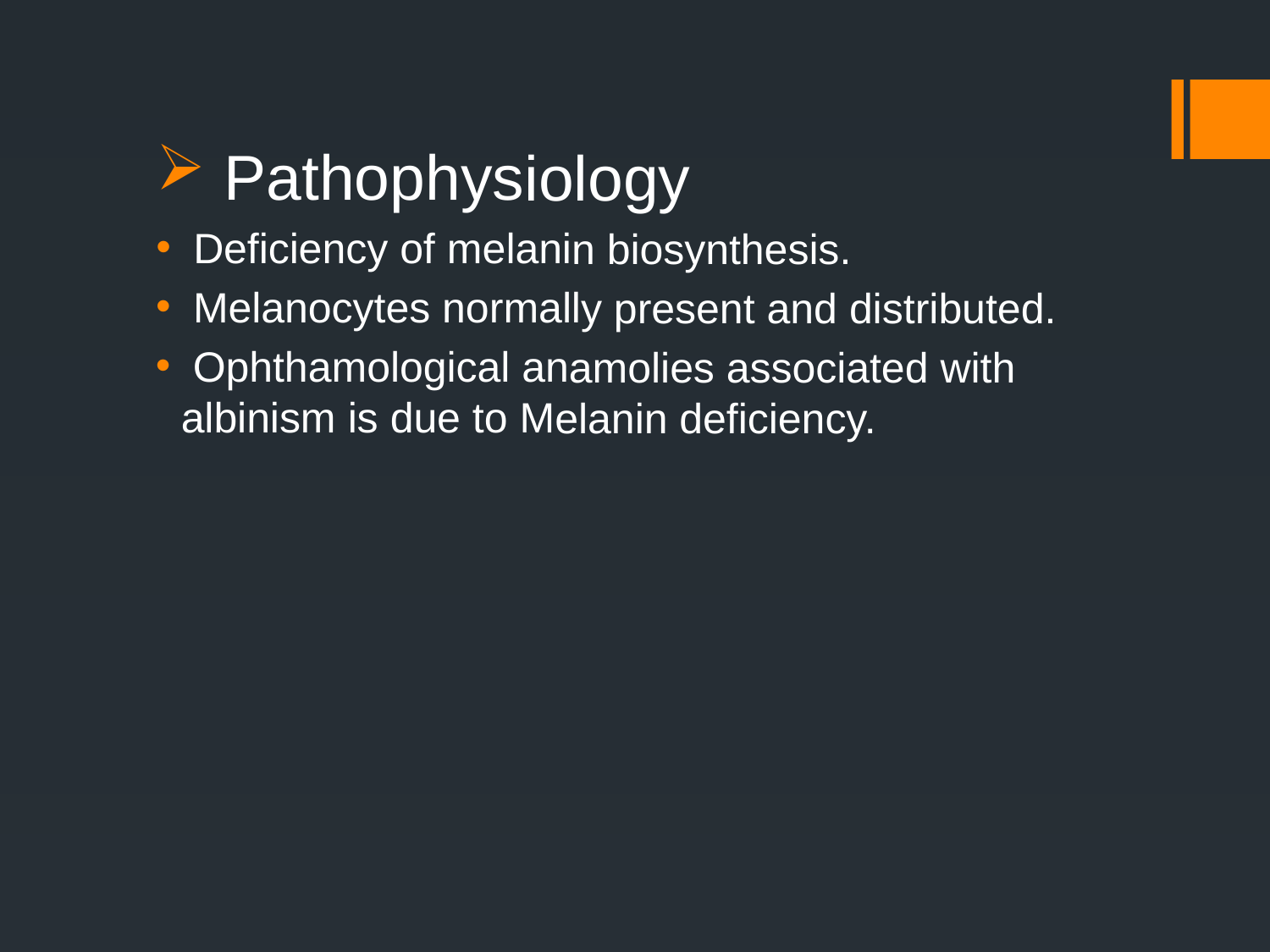

Pathophysiology
 Deficiency of melanin biosynthesis.
 Melanocytes normally present and distributed.
 Ophthamological anamolies associated with albinism is due to Melanin deficiency.